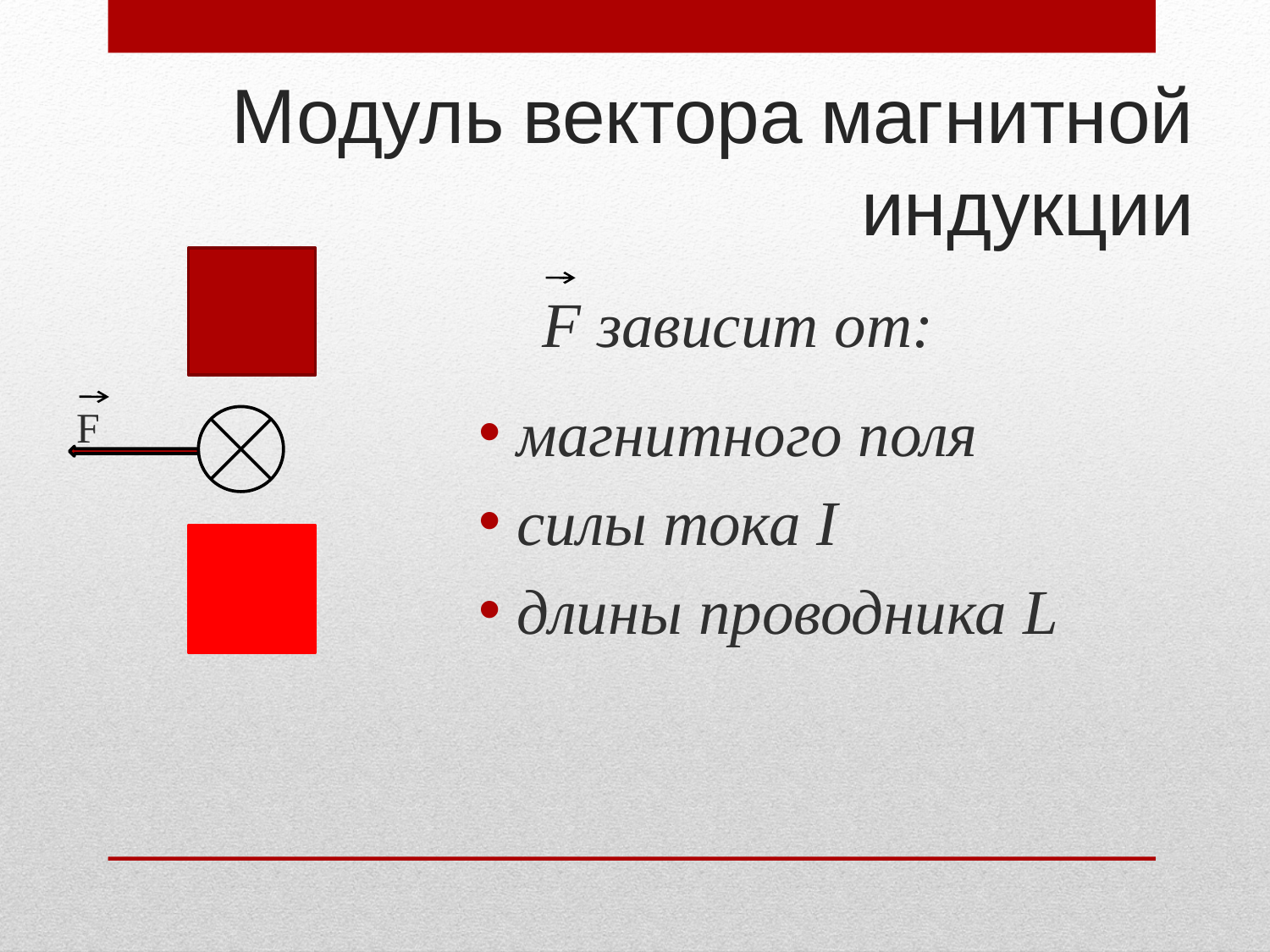

Модуль вектора магнитной индукции

F

F зависит от:
магнитного поля
силы тока I
длины проводника L

#